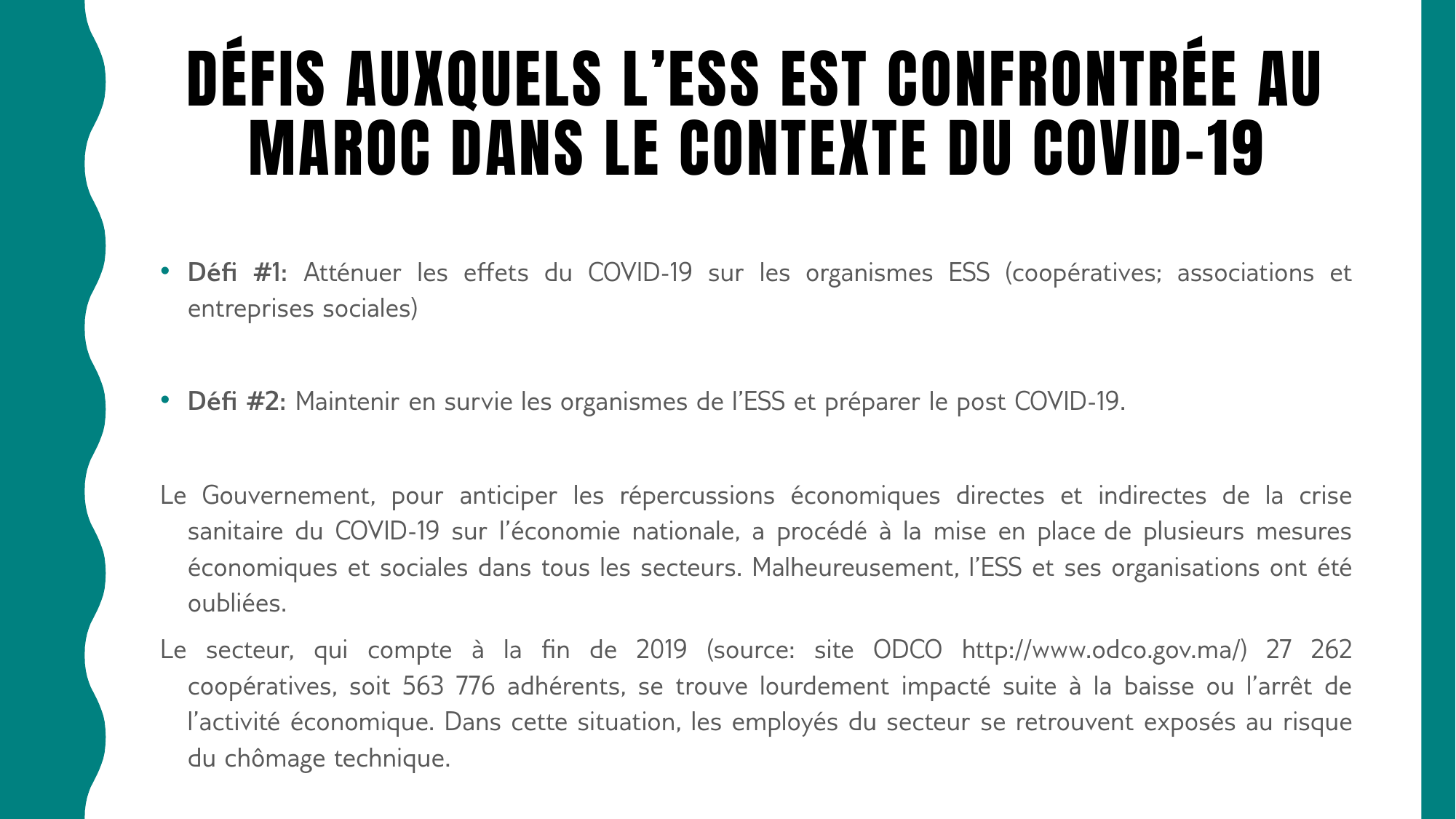

# Défis auxquels l’ess est confrontrée au MAROC dans le contexte du covid-19
Défi #1: Atténuer les effets du COVID-19 sur les organismes ESS (coopératives; associations et entreprises sociales)

Défi #2: Maintenir en survie les organismes de l’ESS et préparer le post COVID-19.

Le Gouvernement, pour anticiper les répercussions économiques directes et indirectes de la crise sanitaire du COVID-19 sur l’économie nationale, a procédé à la mise en place de plusieurs mesures économiques et sociales dans tous les secteurs. Malheureusement, l’ESS et ses organisations ont été oubliées.
Le secteur, qui compte à la fin de 2019 (source: site ODCO http://www.odco.gov.ma/) 27 262 coopératives, soit 563 776 adhérents, se trouve lourdement impacté suite à la baisse ou l’arrêt de l’activité économique. Dans cette situation, les employés du secteur se retrouvent exposés au risque du chômage technique.